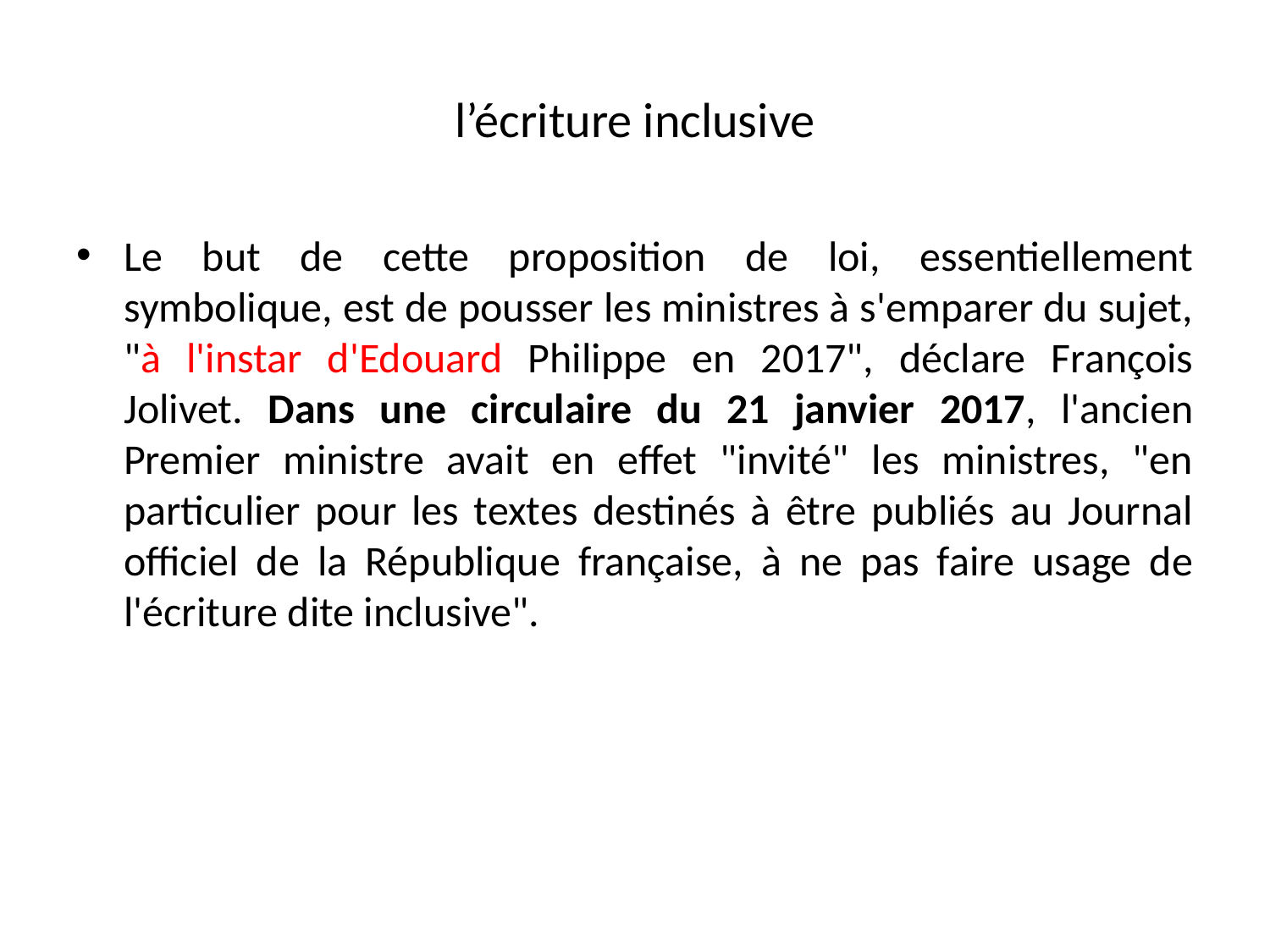

# l’écriture inclusive
Le but de cette proposition de loi, essentiellement symbolique, est de pousser les ministres à s'emparer du sujet, "à l'instar d'Edouard Philippe en 2017", déclare François Jolivet. Dans une circulaire du 21 janvier 2017, l'ancien Premier ministre avait en effet "invité" les ministres, "en particulier pour les textes destinés à être publiés au Journal officiel de la République française, à ne pas faire usage de l'écriture dite inclusive".